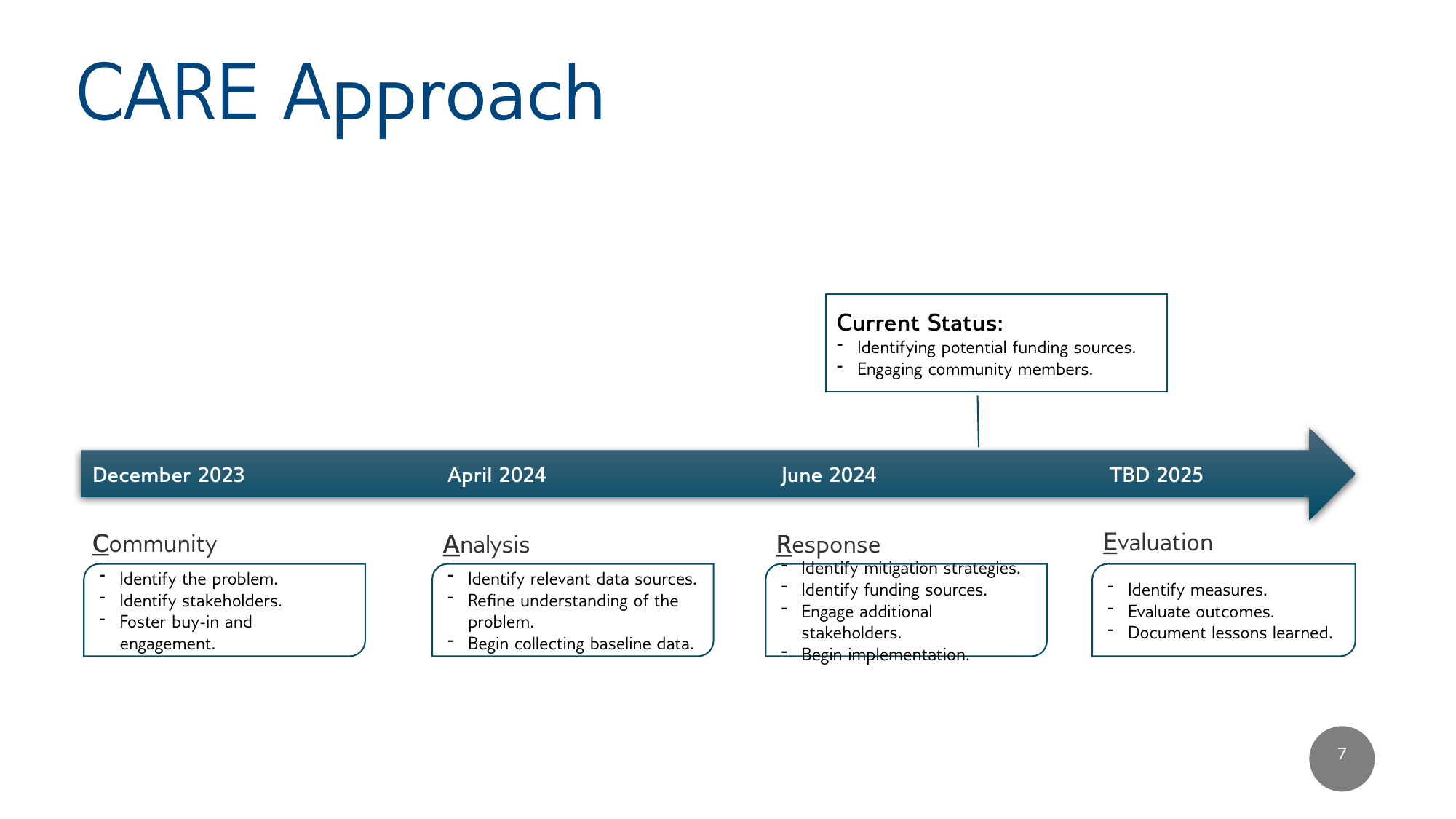

# CARE Approach
Current Status:
Identifying potential funding sources.
Engaging community members.
December 2023		    April 2024		     June 2024		     TBD 2025
Evaluation
Community
Analysis
Response
Identify relevant data sources.
Refine understanding of the problem.
Begin collecting baseline data.
Identify the problem.
Identify stakeholders.
Foster buy-in and engagement.
Identify mitigation strategies.
Identify funding sources.
Engage additional stakeholders.
Begin implementation.
Identify measures.
Evaluate outcomes.
Document lessons learned.
7